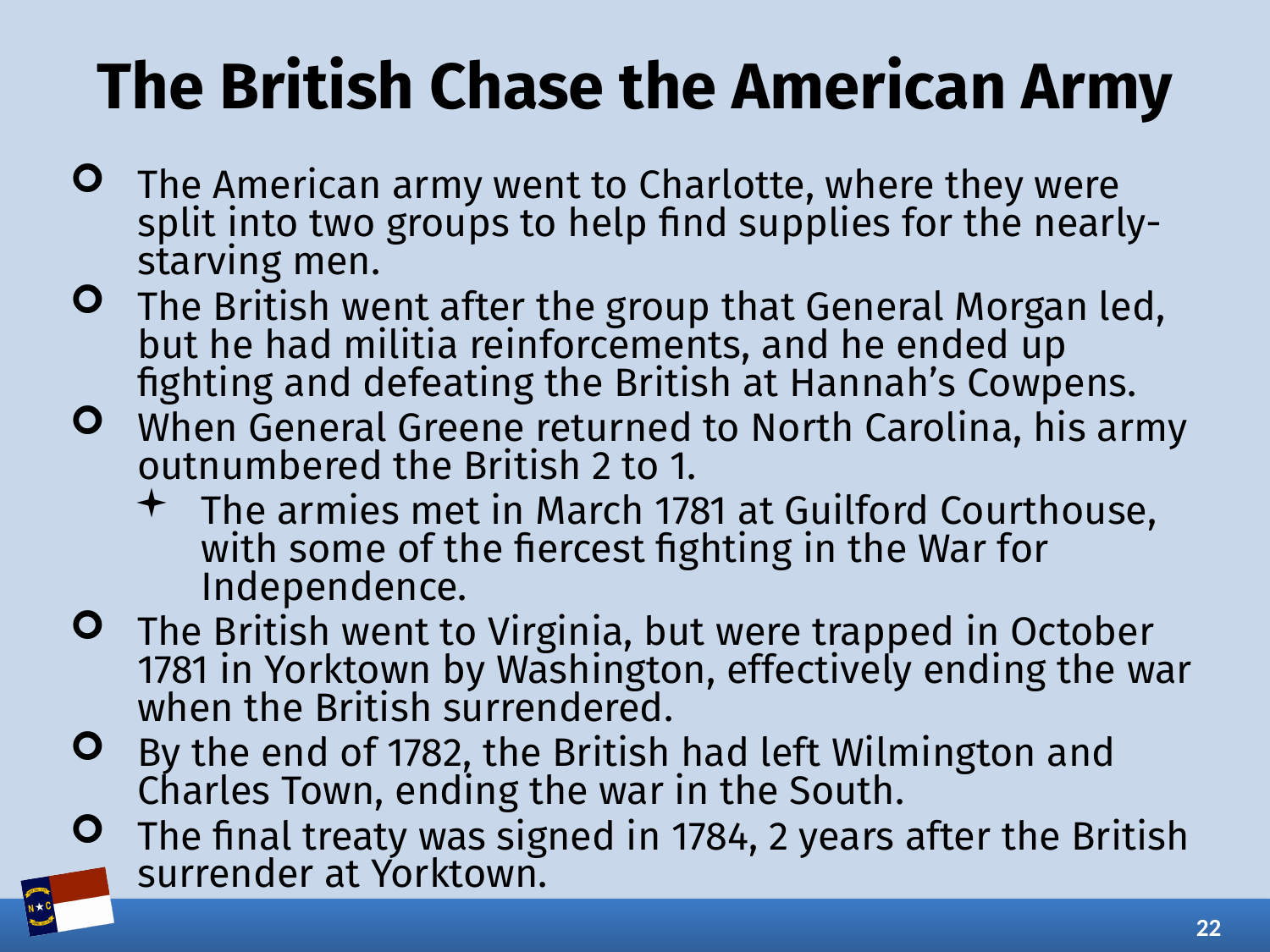

# The British Chase the American Army
The American army went to Charlotte, where they were split into two groups to help find supplies for the nearly-starving men.
The British went after the group that General Morgan led, but he had militia reinforcements, and he ended up fighting and defeating the British at Hannah’s Cowpens.
When General Greene returned to North Carolina, his army outnumbered the British 2 to 1.
The armies met in March 1781 at Guilford Courthouse, with some of the fiercest fighting in the War for Independence.
The British went to Virginia, but were trapped in October 1781 in Yorktown by Washington, effectively ending the war when the British surrendered.
By the end of 1782, the British had left Wilmington and Charles Town, ending the war in the South.
The final treaty was signed in 1784, 2 years after the British surrender at Yorktown.
22